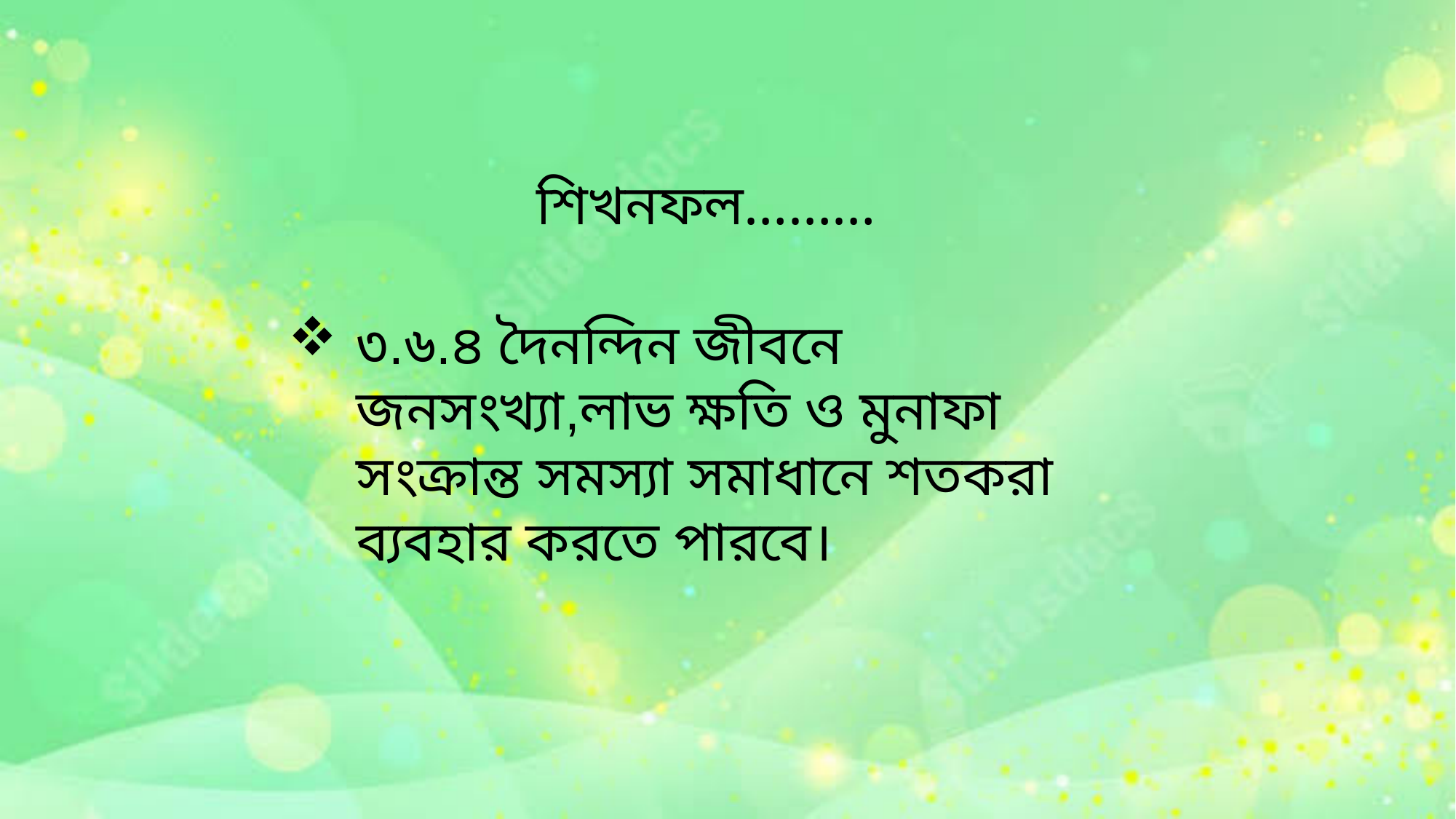

শিখনফল………
৩.৬.৪ দৈনন্দিন জীবনে জনসংখ্যা,লাভ ক্ষতি ও মুনাফা সংক্রান্ত সমস্যা সমাধানে শতকরা ব্যবহার করতে পারবে।